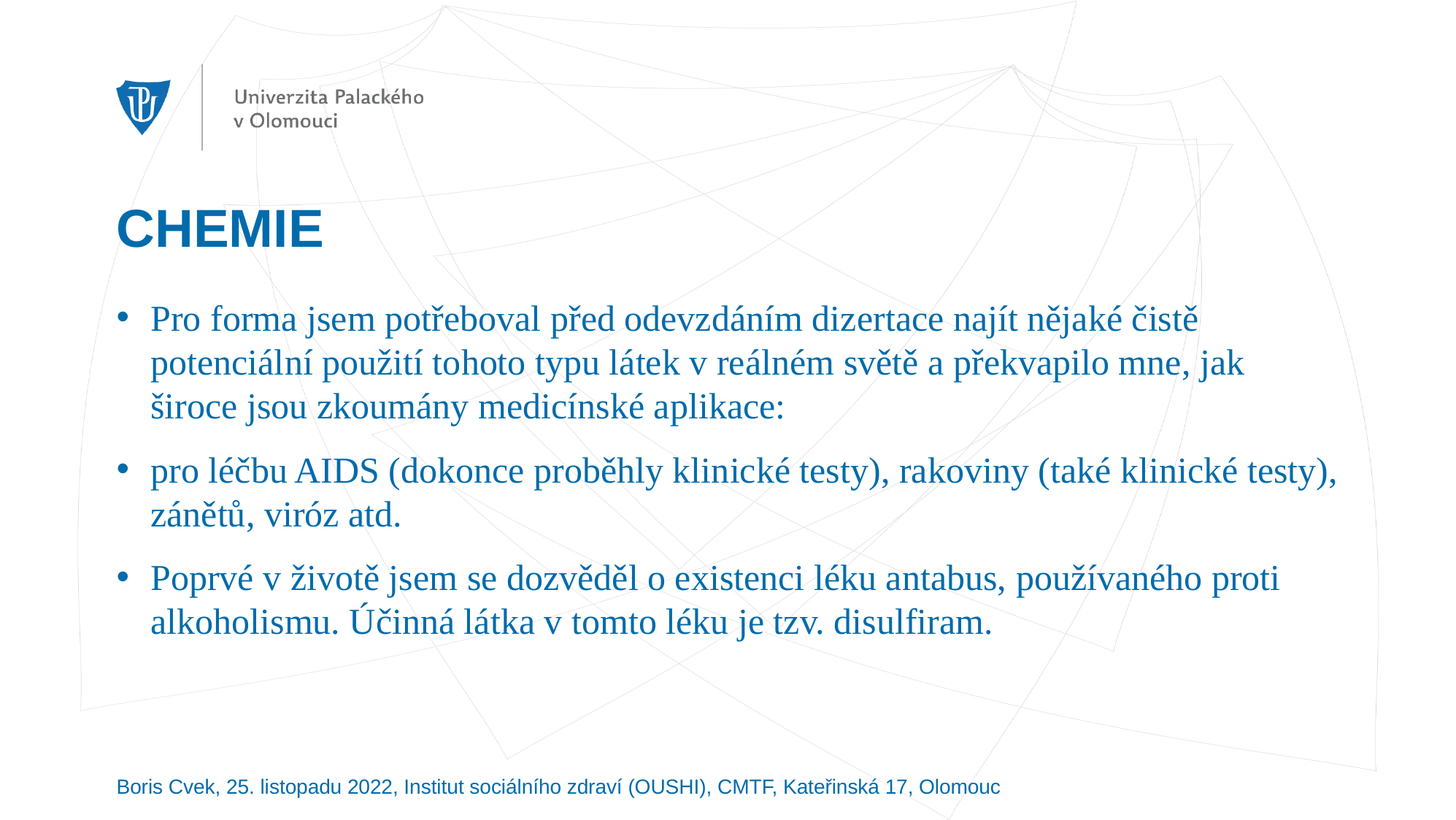

# CHEMIE
Pro forma jsem potřeboval před odevzdáním dizertace najít nějaké čistě potenciální použití tohoto typu látek v reálném světě a překvapilo mne, jak široce jsou zkoumány medicínské aplikace:
pro léčbu AIDS (dokonce proběhly klinické testy), rakoviny (také klinické testy), zánětů, viróz atd.
Poprvé v životě jsem se dozvěděl o existenci léku antabus, používaného proti alkoholismu. Účinná látka v tomto léku je tzv. disulfiram.

Boris Cvek, 25. listopadu 2022, Institut sociálního zdraví (OUSHI), CMTF, Kateřinská 17, Olomouc